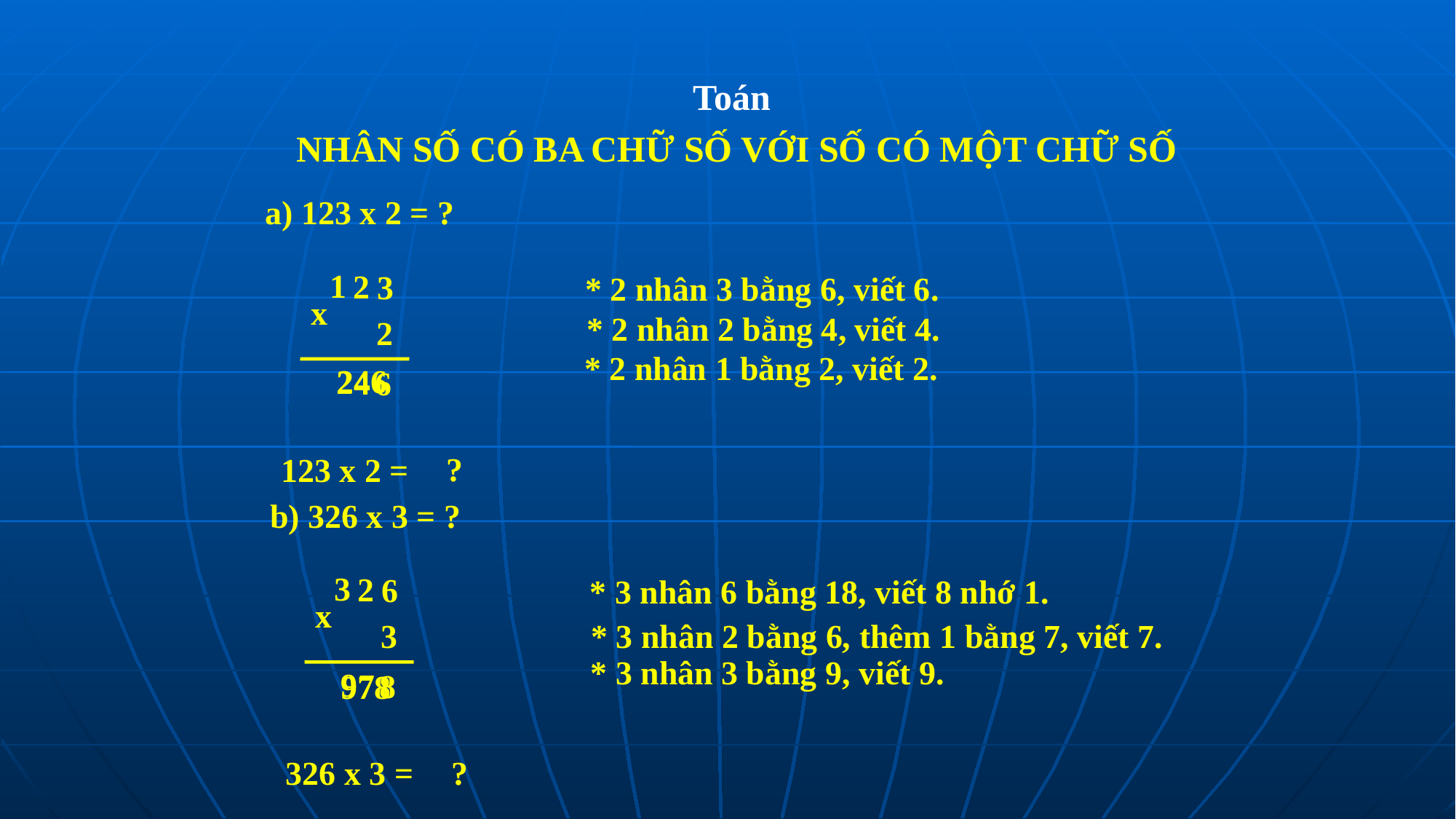

Toán
NHÂN SỐ CÓ BA CHỮ SỐ VỚI SỐ CÓ MỘT CHỮ SỐ
a) 123 x 2 = ?
1
2
3
* 2 nhân 3 bằng 6, viết 6.
x
* 2 nhân 2 bằng 4, viết 4.
2
* 2 nhân 1 bằng 2, viết 2.
246
2
4
6

?
  123 x 2 =
b) 326 x 3 = ?
3
2
6
* 3 nhân 6 bằng 18, viết 8 nhớ 1.
x
3
* 3 nhân 2 bằng 6, thêm 1 bằng 7, viết 7.
* 3 nhân 3 bằng 9, viết 9.
9
7
8
978

?
  326 x 3 =